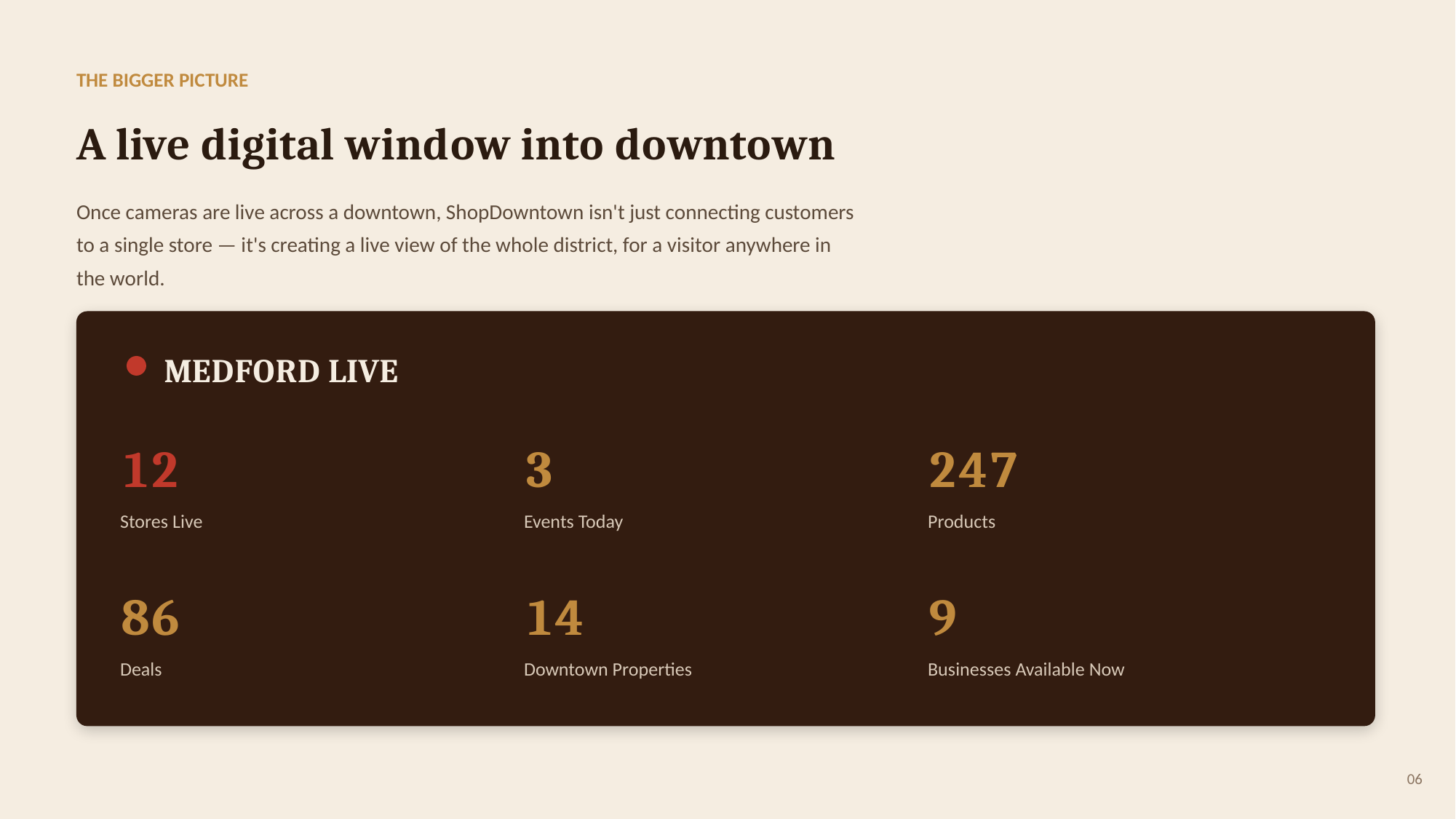

THE BIGGER PICTURE
A live digital window into downtown
Once cameras are live across a downtown, ShopDowntown isn't just connecting customers to a single store — it's creating a live view of the whole district, for a visitor anywhere in the world.

MEDFORD LIVE

12
3
247
Stores Live
Events Today
Products
86
14
9
Deals
Downtown Properties
Businesses Available Now
06